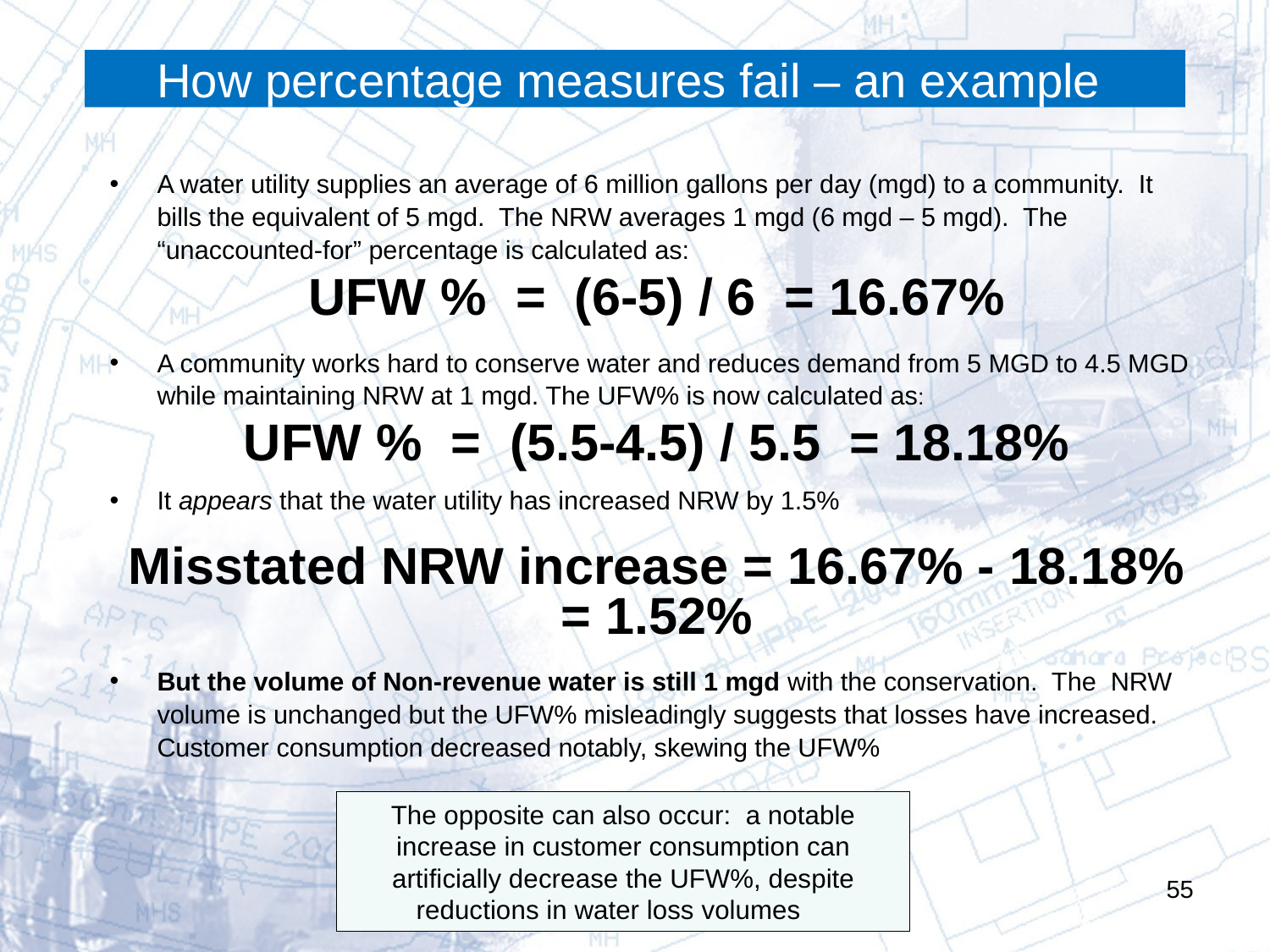

# How percentage measures fail – an example
A water utility supplies an average of 6 million gallons per day (mgd) to a community.  It bills the equivalent of 5 mgd.  The NRW averages 1 mgd (6 mgd – 5 mgd).  The “unaccounted-for” percentage is calculated as:
UFW %  =  (6-5) / 6  = 16.67%
A community works hard to conserve water and reduces demand from 5 MGD to 4.5 MGD while maintaining NRW at 1 mgd. The UFW% is now calculated as:
UFW %  =  (5.5-4.5) / 5.5  = 18.18%
It appears that the water utility has increased NRW by 1.5%
Misstated NRW increase = 16.67% - 18.18% = 1.52%
But the volume of Non-revenue water is still 1 mgd with the conservation.  The  NRW volume is unchanged but the UFW% misleadingly suggests that losses have increased.  Customer consumption decreased notably, skewing the UFW%
The opposite can also occur:  a notable increase in customer consumption can artificially decrease the UFW%, despite reductions in water loss volumes
55